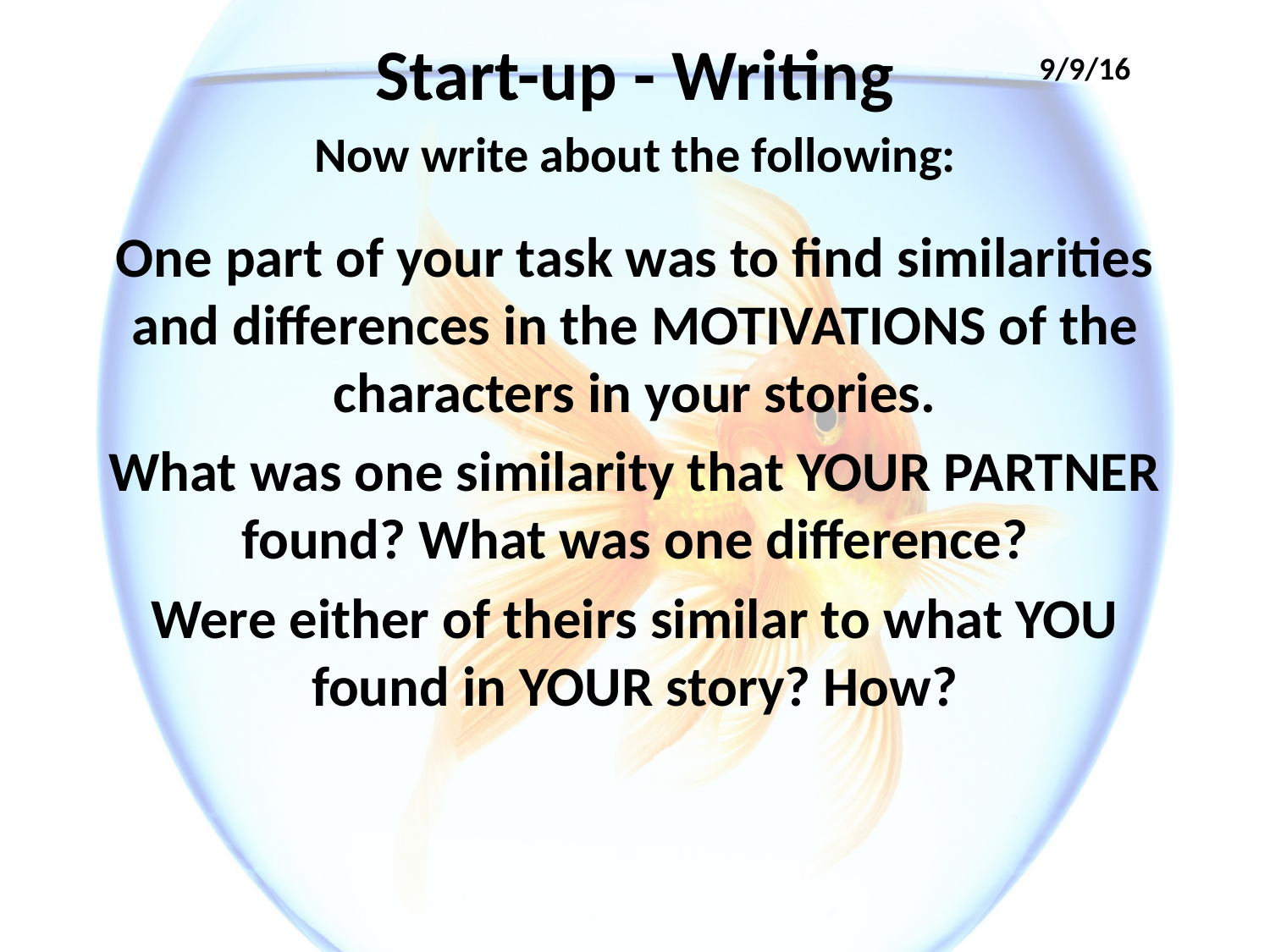

# Start-up - Writing
9/9/16
Now write about the following:

One part of your task was to find similarities and differences in the MOTIVATIONS of the characters in your stories.
What was one similarity that YOUR PARTNER found? What was one difference?
Were either of theirs similar to what YOU found in YOUR story? How?